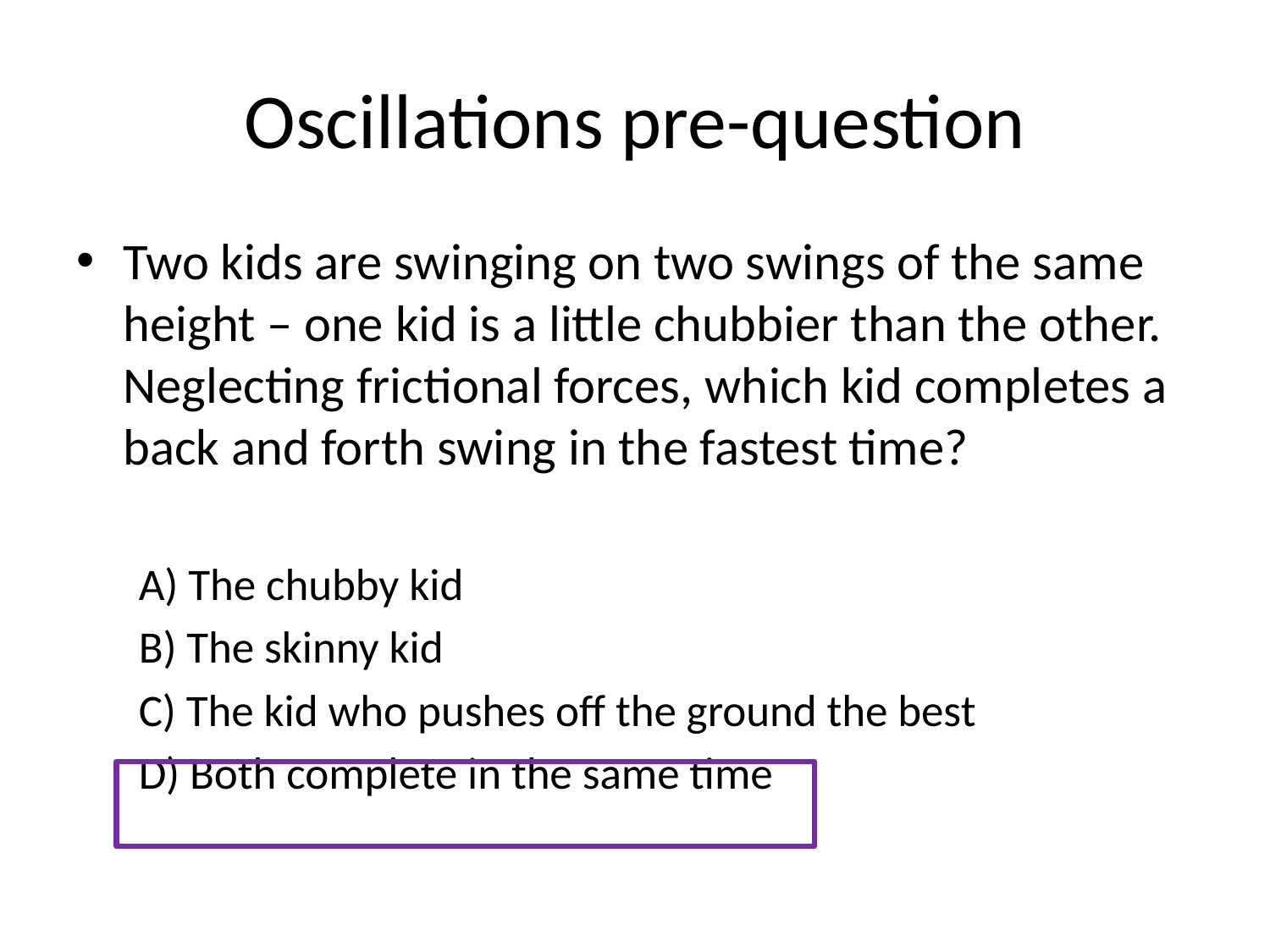

# Oscillations pre-question
Two kids are swinging on two swings of the same height – one kid is a little chubbier than the other. Neglecting frictional forces, which kid completes a back and forth swing in the fastest time?

A) The chubby kid
B) The skinny kid
C) The kid who pushes off the ground the best
D) Both complete in the same time